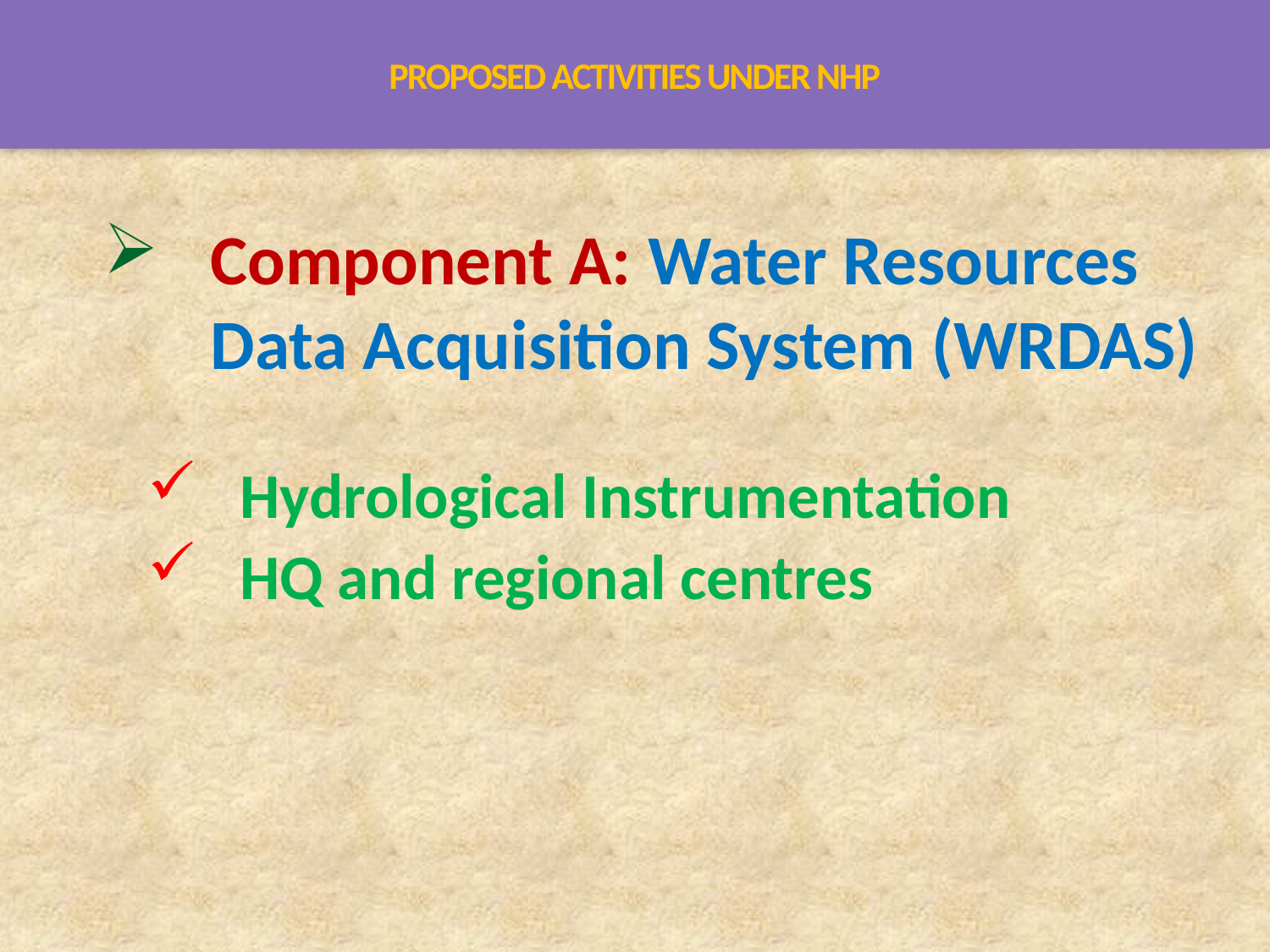

# PROPOSED ACTIVITIES UNDER NHP
Component A: Water Resources     Data Acquisition System (WRDAS)

  Hydrological Instrumentation
  HQ and regional centres